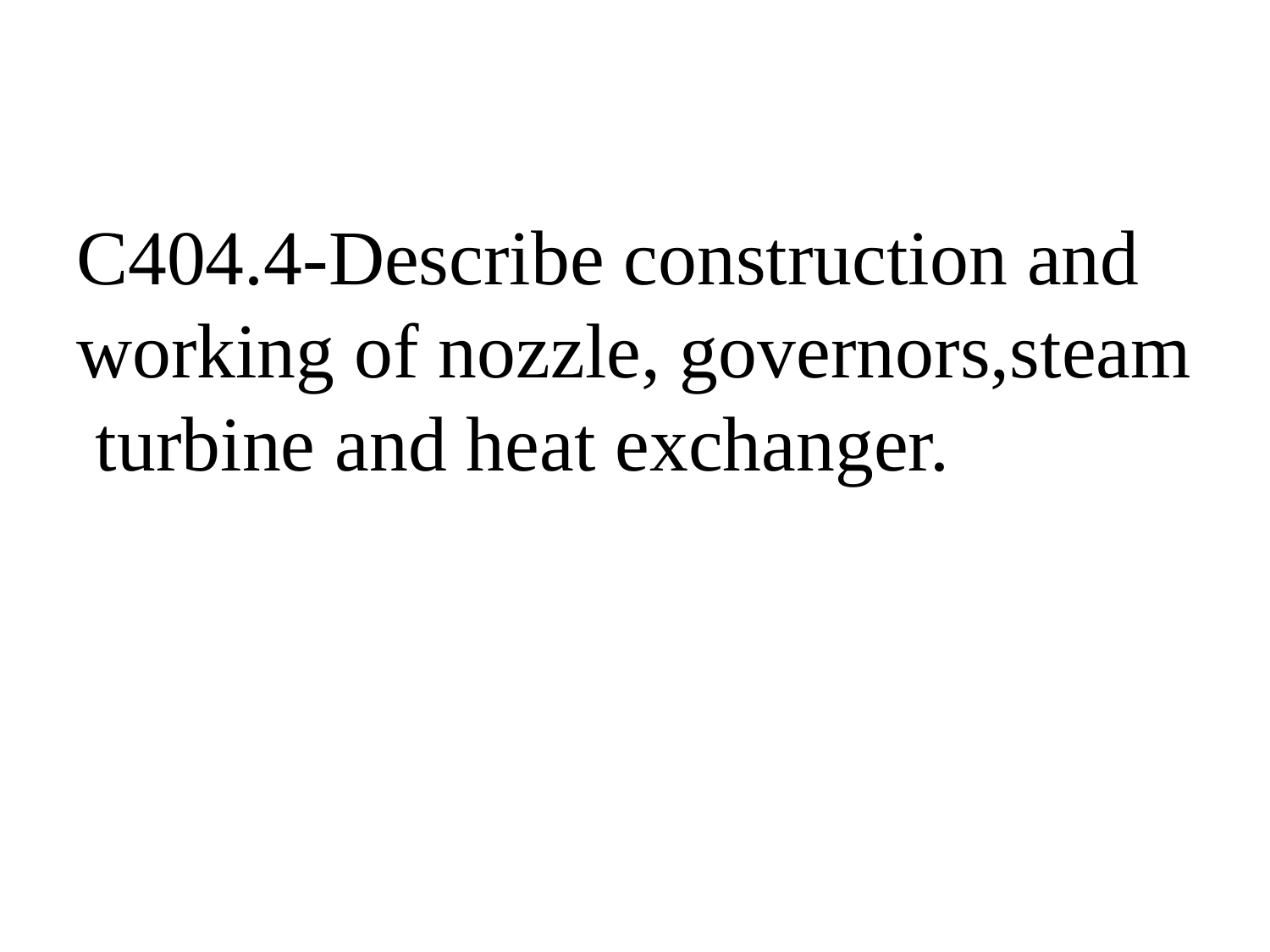

# C404.4-Describe construction and working of nozzle, governors,steam  turbine and heat exchanger.